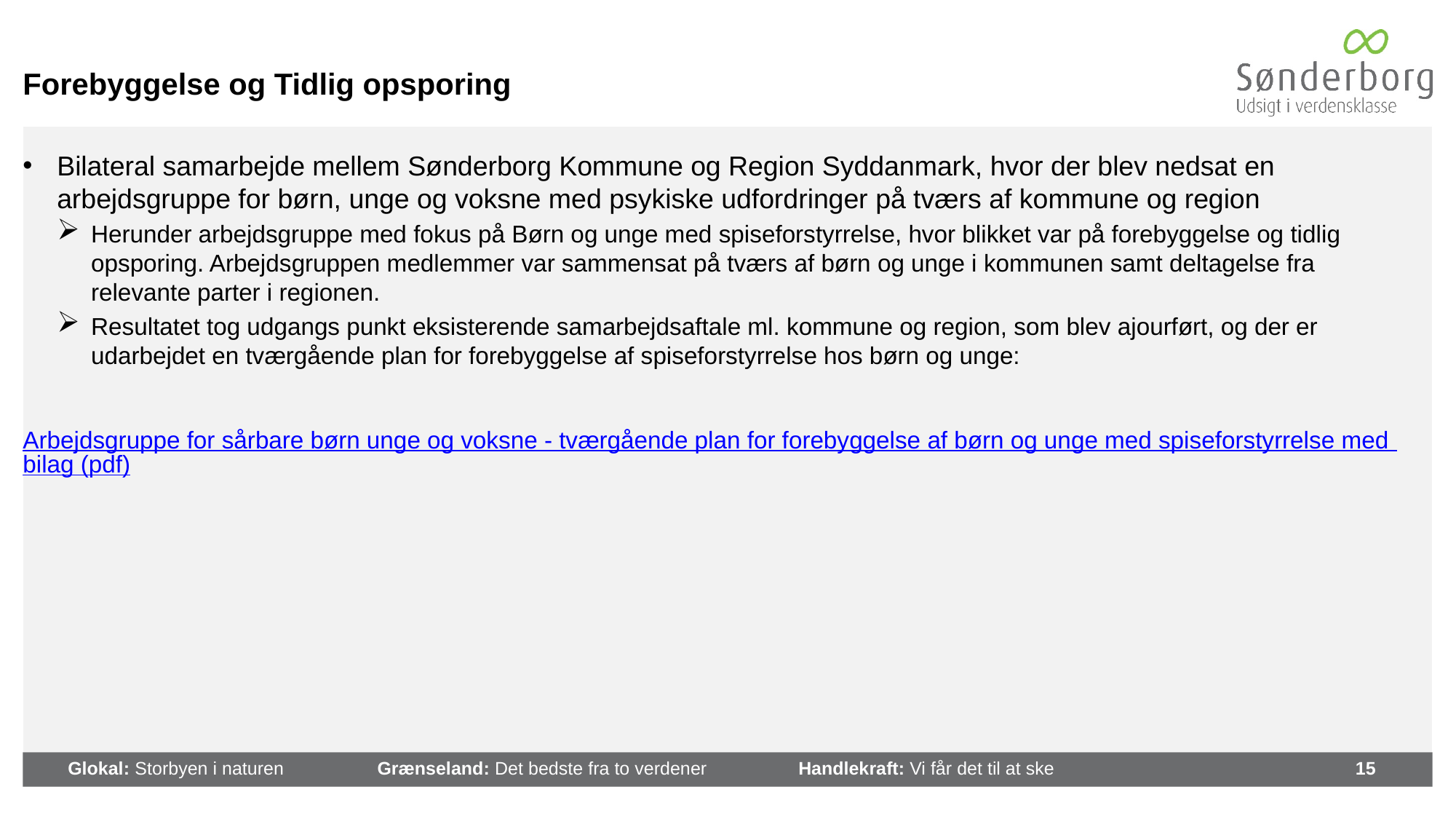

# Forebyggelse og Tidlig opsporing
Bilateral samarbejde mellem Sønderborg Kommune og Region Syddanmark, hvor der blev nedsat en arbejdsgruppe for børn, unge og voksne med psykiske udfordringer på tværs af kommune og region
Herunder arbejdsgruppe med fokus på Børn og unge med spiseforstyrrelse, hvor blikket var på forebyggelse og tidlig opsporing. Arbejdsgruppen medlemmer var sammensat på tværs af børn og unge i kommunen samt deltagelse fra relevante parter i regionen.
Resultatet tog udgangs punkt eksisterende samarbejdsaftale ml. kommune og region, som blev ajourført, og der er udarbejdet en tværgående plan for forebyggelse af spiseforstyrrelse hos børn og unge:

Arbejdsgruppe for sårbare børn unge og voksne - tværgående plan for forebyggelse af børn og unge med spiseforstyrrelse med bilag (pdf)